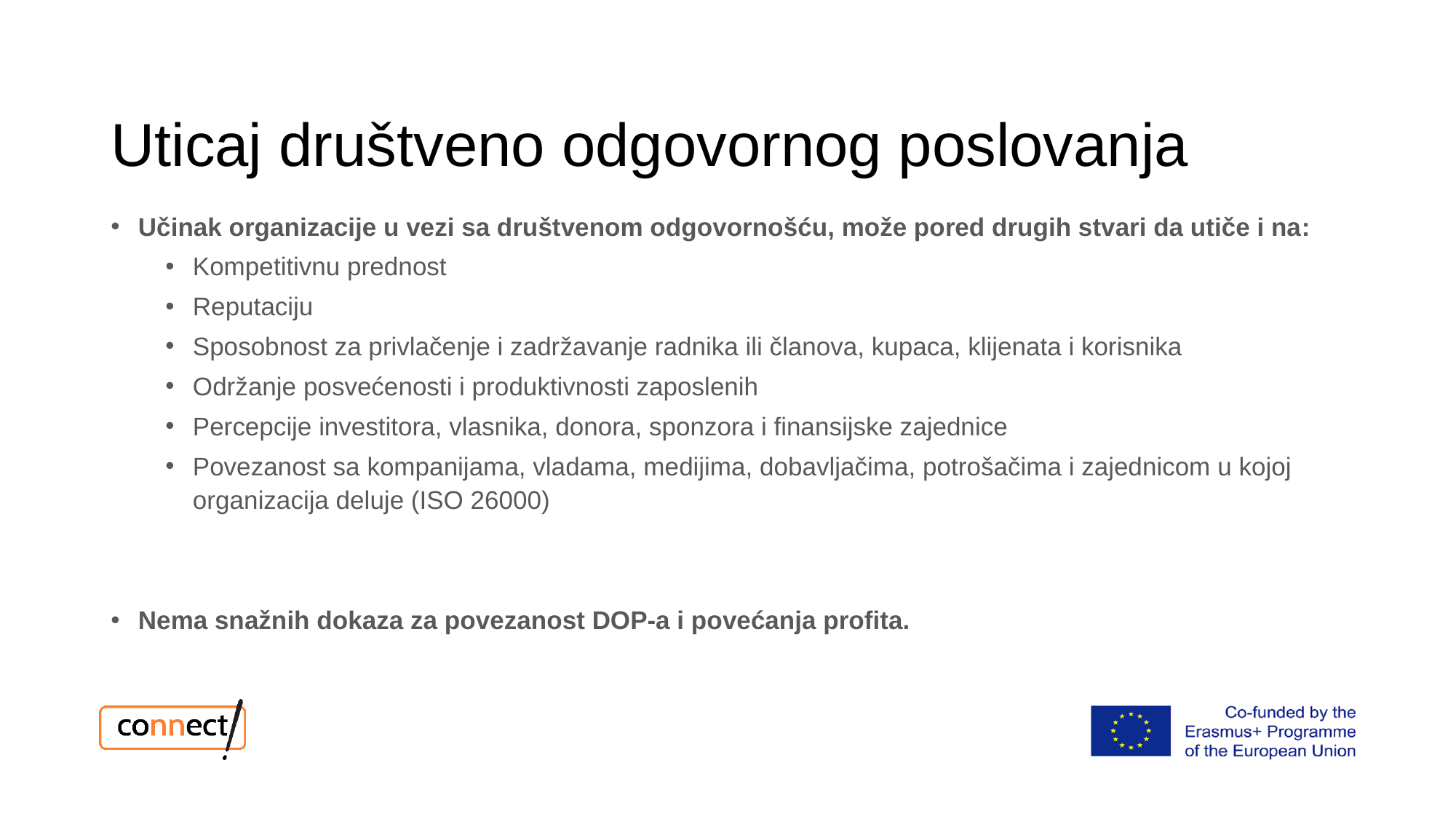

# Uticaj društveno odgovornog poslovanja
Učinak organizacije u vezi sa društvenom odgovornošću, može pored drugih stvari da utiče i na:
Kompetitivnu prednost
Reputaciju
Sposobnost za privlačenje i zadržavanje radnika ili članova, kupaca, klijenata i korisnika
Održanje posvećenosti i produktivnosti zaposlenih
Percepcije investitora, vlasnika, donora, sponzora i finansijske zajednice
Povezanost sa kompanijama, vladama, medijima, dobavljačima, potrošačima i zajednicom u kojoj organizacija deluje (ISO 26000)

Nema snažnih dokaza za povezanost DOP-a i povećanja profita.